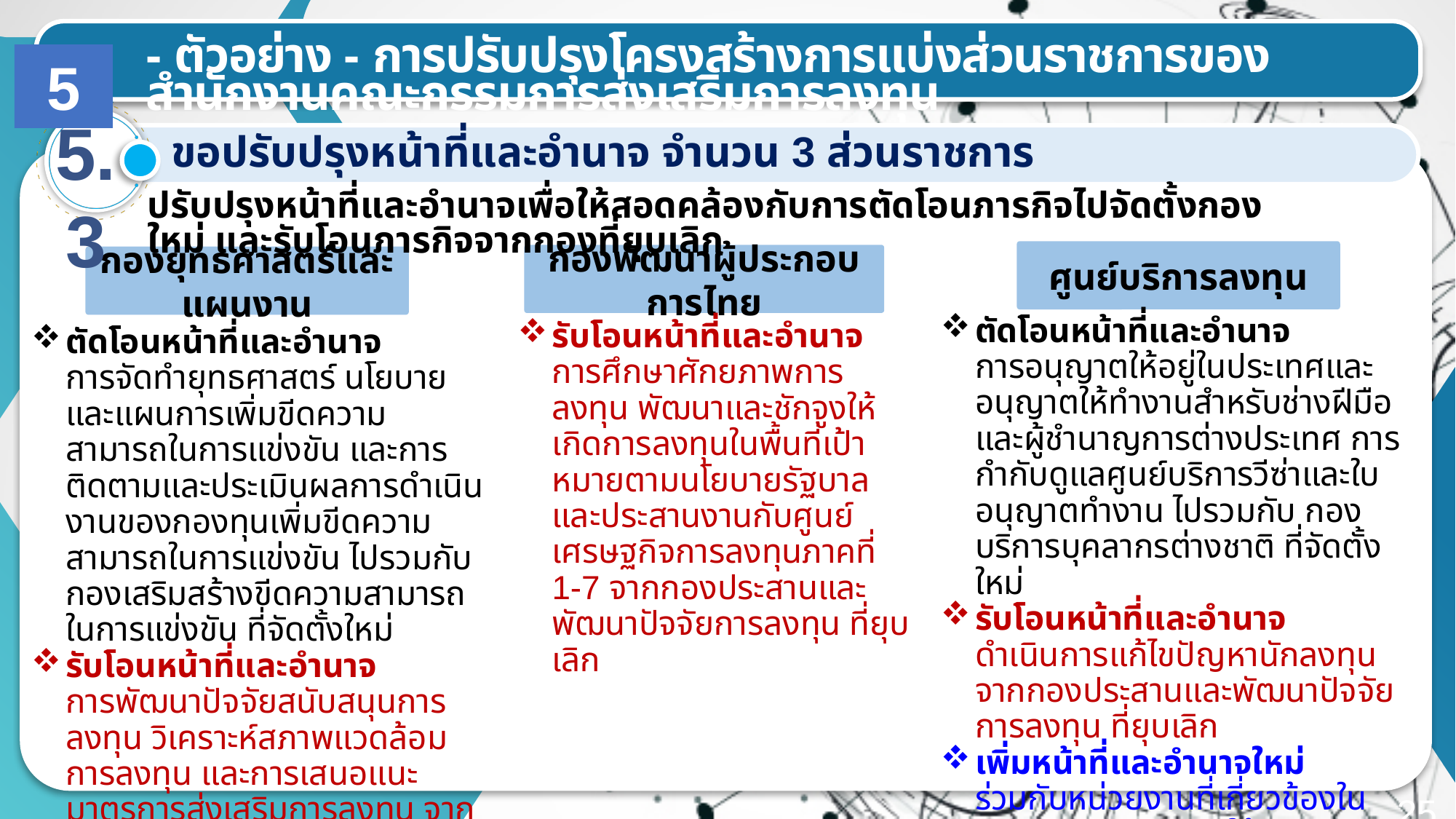

- ตัวอย่าง - การปรับปรุงโครงสร้างการแบ่งส่วนราชการของสำนักงานคณะกรรมการส่งเสริมการลงทุน
5
5.3
ขอปรับปรุงหน้าที่และอำนาจ จำนวน 3 ส่วนราชการ
ปรับปรุงหน้าที่และอำนาจเพื่อให้สอดคล้องกับการตัดโอนภารกิจไปจัดตั้งกองใหม่ และรับโอนภารกิจจากกองที่ยุบเลิก
ศูนย์บริการลงทุน
กองพัฒนาผู้ประกอบการไทย
กองยุทธศาสตร์และแผนงาน
ตัดโอนหน้าที่และอำนาจ
การอนุญาตให้อยู่ในประเทศและอนุญาตให้ทำงานสำหรับช่างฝีมือและผู้ชำนาญการต่างประเทศ การกำกับดูแลศูนย์บริการวีซ่าและใบอนุญาตทำงาน ไปรวมกับ กองบริการบุคลากรต่างชาติ ที่จัดตั้งใหม่
รับโอนหน้าที่และอำนาจ
ดำเนินการแก้ไขปัญหานักลงทุน จากกองประสานและพัฒนาปัจจัยการลงทุน ที่ยุบเลิก
เพิ่มหน้าที่และอำนาจใหม่
ร่วมกับหน่วยงานที่เกี่ยวข้องในการพัฒนาระบบการให้บริการภาครัฐแบบเบ็ดเสร็จทางอิเล็กทรอนิกส์
รับโอนหน้าที่และอำนาจ
การศึกษาศักยภาพการลงทุน พัฒนาและชักจูงให้เกิดการลงทุนในพื้นที่เป้าหมายตามนโยบายรัฐบาล และประสานงานกับศูนย์เศรษฐกิจการลงทุนภาคที่ 1-7 จากกองประสานและพัฒนาปัจจัยการลงทุน ที่ยุบเลิก
ตัดโอนหน้าที่และอำนาจ
การจัดทำยุทธศาสตร์ นโยบายและแผนการเพิ่มขีดความสามารถในการแข่งขัน และการติดตามและประเมินผลการดำเนินงานของกองทุนเพิ่มขีดความสามารถในการแข่งขัน ไปรวมกับ
กองเสริมสร้างขีดความสามารถในการแข่งขัน ที่จัดตั้งใหม่
รับโอนหน้าที่และอำนาจ
การพัฒนาปัจจัยสนับสนุนการลงทุน วิเคราะห์สภาพแวดล้อมการลงทุน และการเสนอแนะมาตรการส่งเสริมการลงทุน จากกองประสานและพัฒนาปัจจัยการลงทุนที่ยุบเลิก
25